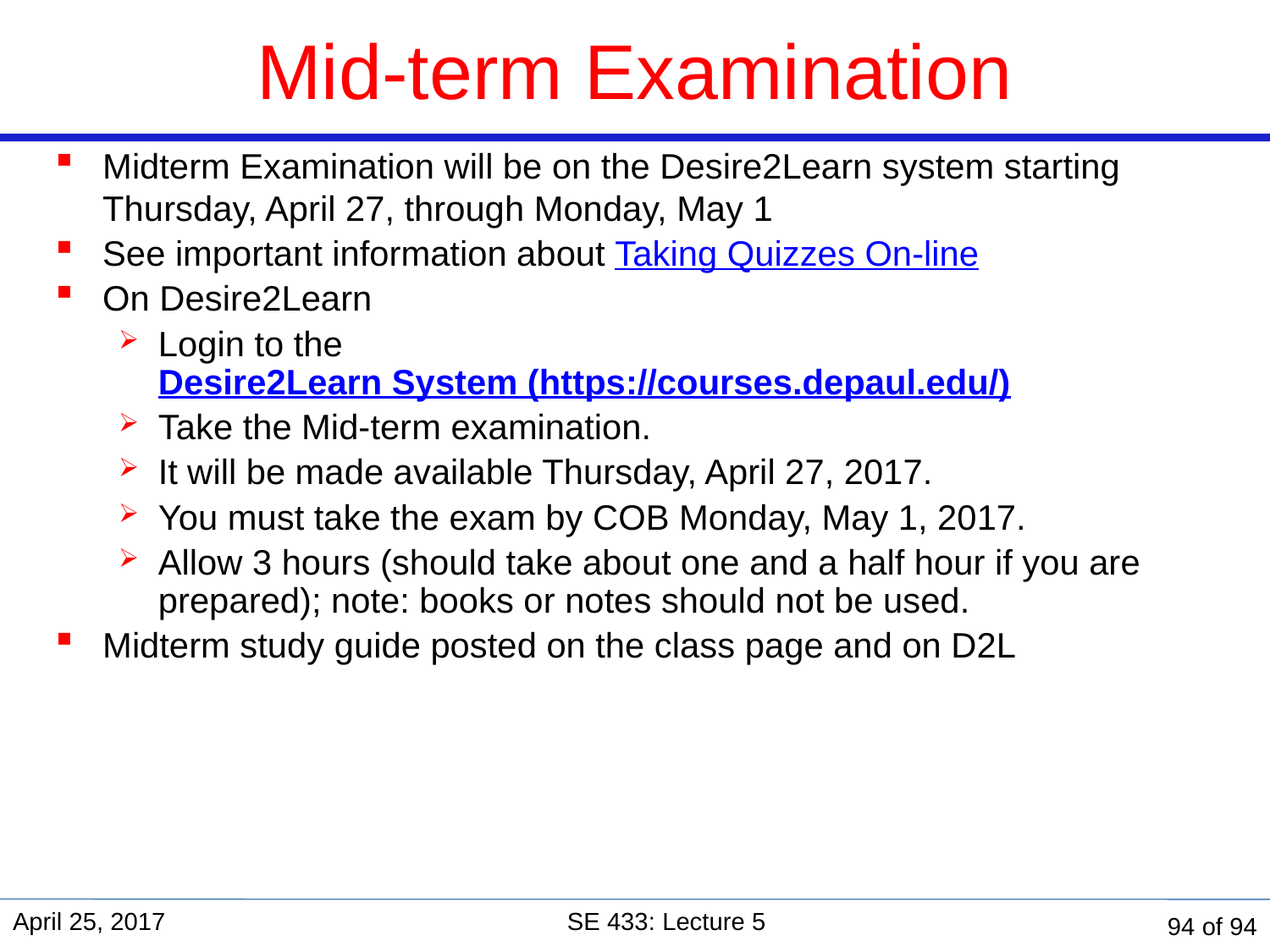

# Mid-term Examination
Midterm Examination will be on the Desire2Learn system starting Thursday, April 27, through Monday, May 1
See important information about Taking Quizzes On-line
On Desire2Learn
Login to the Desire2Learn System (https://courses.depaul.edu/)
Take the Mid-term examination.
It will be made available Thursday, April 27, 2017.
You must take the exam by COB Monday, May 1, 2017.
Allow 3 hours (should take about one and a half hour if you are prepared); note: books or notes should not be used.
Midterm study guide posted on the class page and on D2L
April 25, 2017
SE 433: Lecture 5
94 of 94